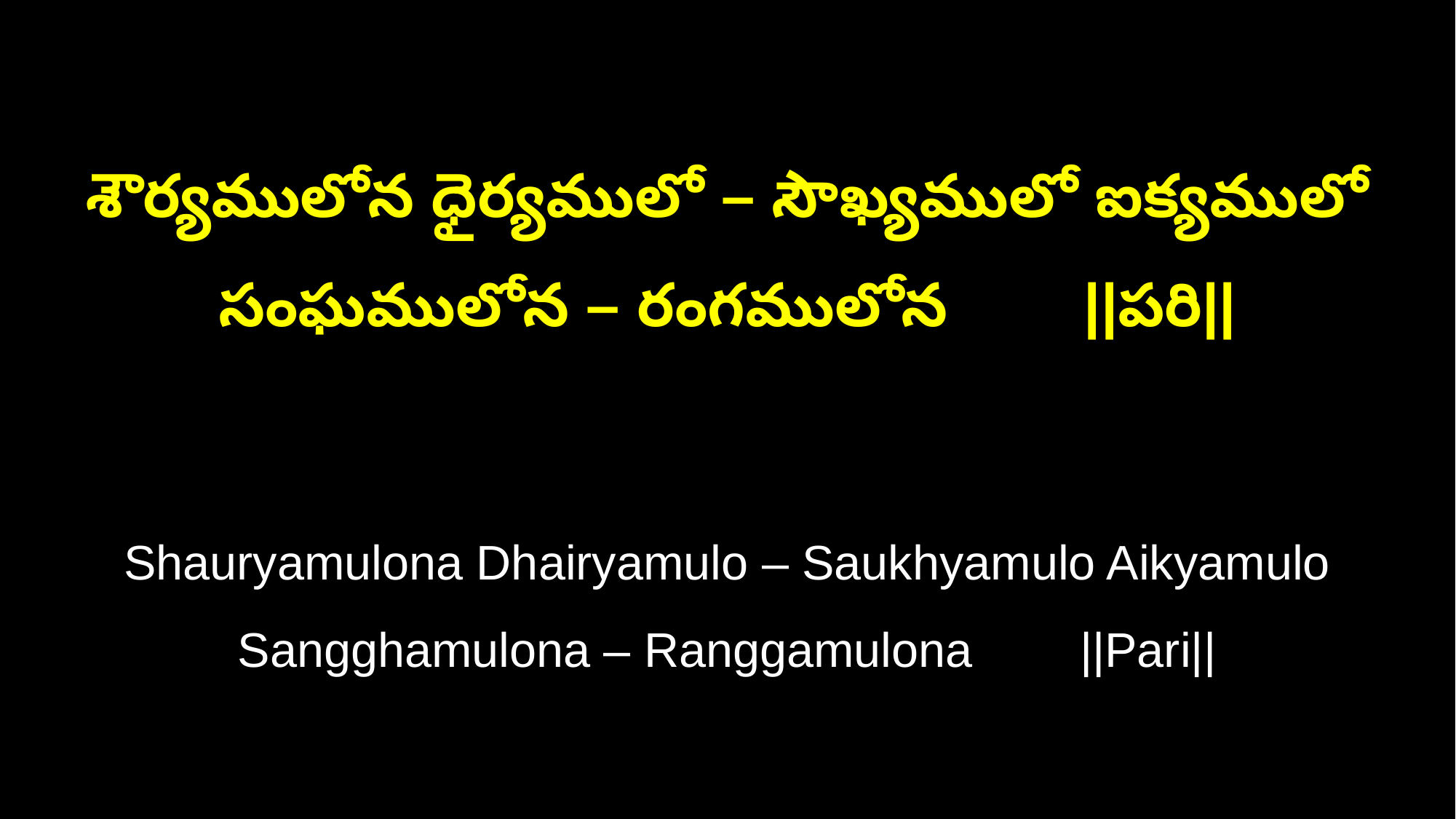

శౌర్యములోన ధైర్యములో – సౌఖ్యములో ఐక్యములో
సంఘములోన – రంగములోన        ||పరి||
Shauryamulona Dhairyamulo – Saukhyamulo Aikyamulo
Sangghamulona – Ranggamulona        ||Pari||